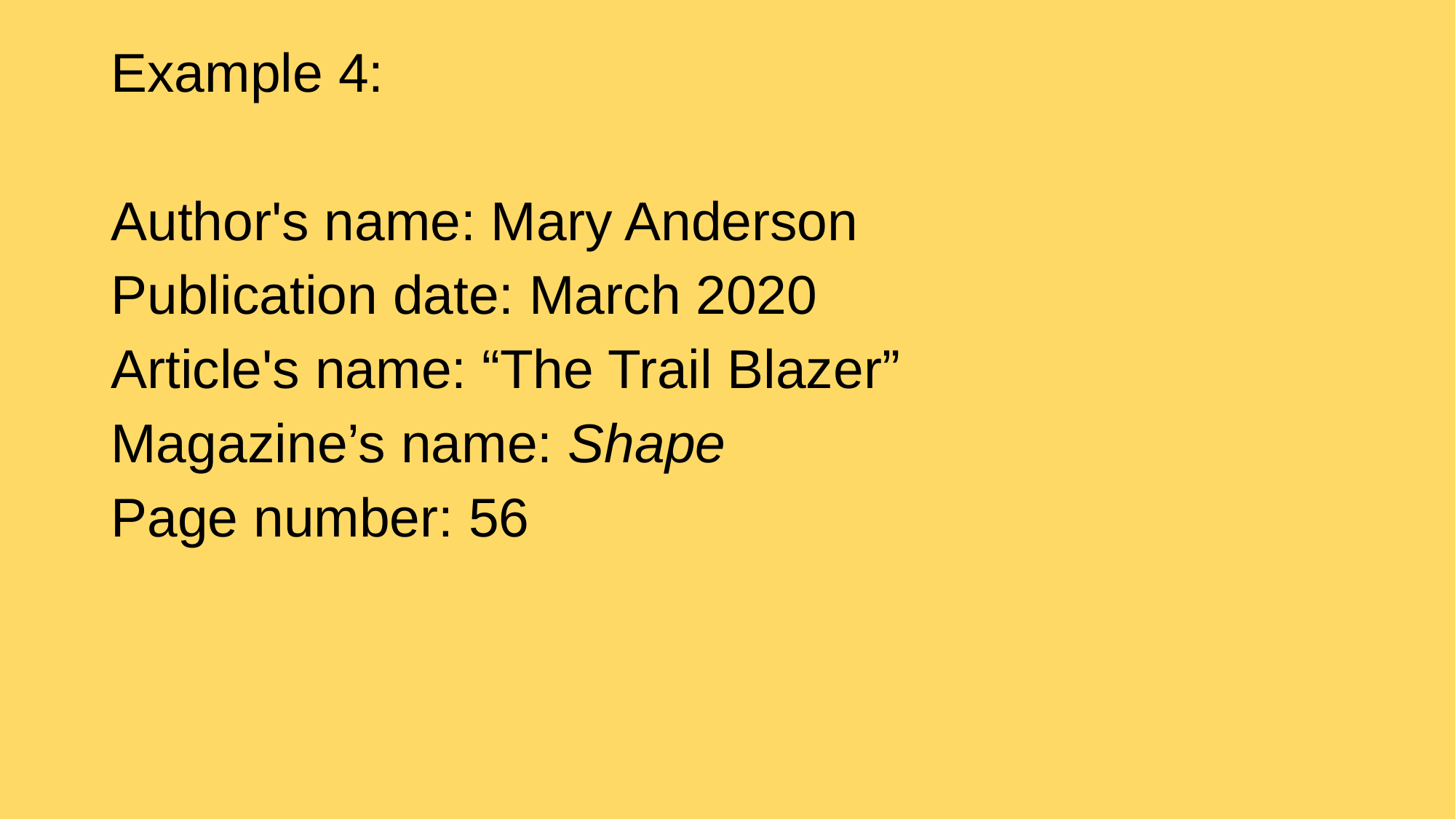

Example 4:

Author's name: Mary Anderson
Publication date: March 2020
Article's name: “The Trail Blazer”
Magazine’s name: Shape
Page number: 56